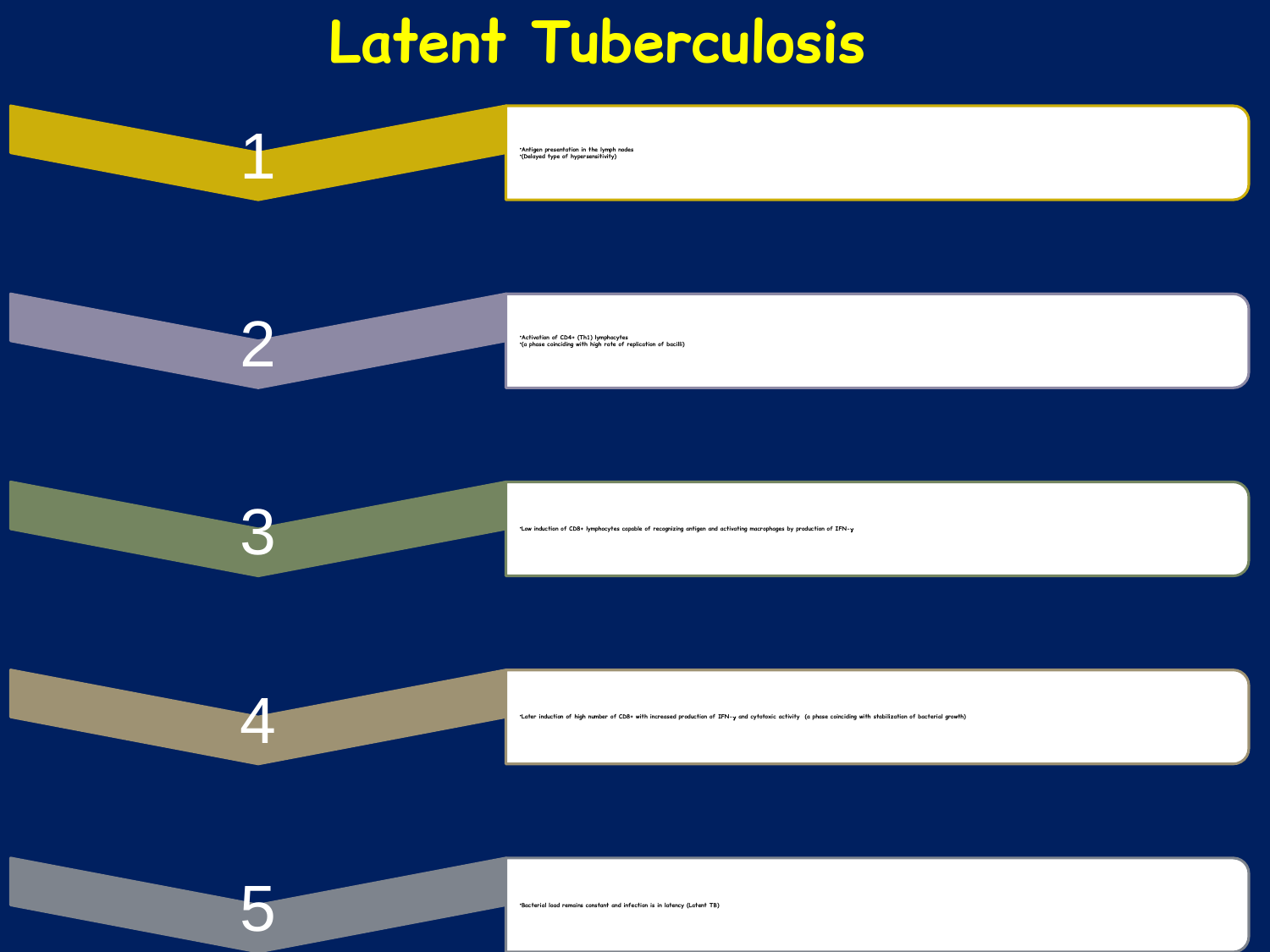

Latent Tuberculosis
1
Antigen presentation in the lymph nodes
2
Activation of CD4+ (Th1) lymphocytes
3
Low induction of CD8+ lymphocytes capable of recognizing antigen and activating macrophages by production of IFN-γ
(a phase coinciding with high rate of replication of bacilli)
4
5
Later induction of high number of CD8+ with increased production of IFN-γ and cytotoxic activity  (a phase coinciding with stabilization of bacterial growth)
Bacterial load remains constant and infection is in latency (Latent TB)
(Delayed type of hypersensitivity)